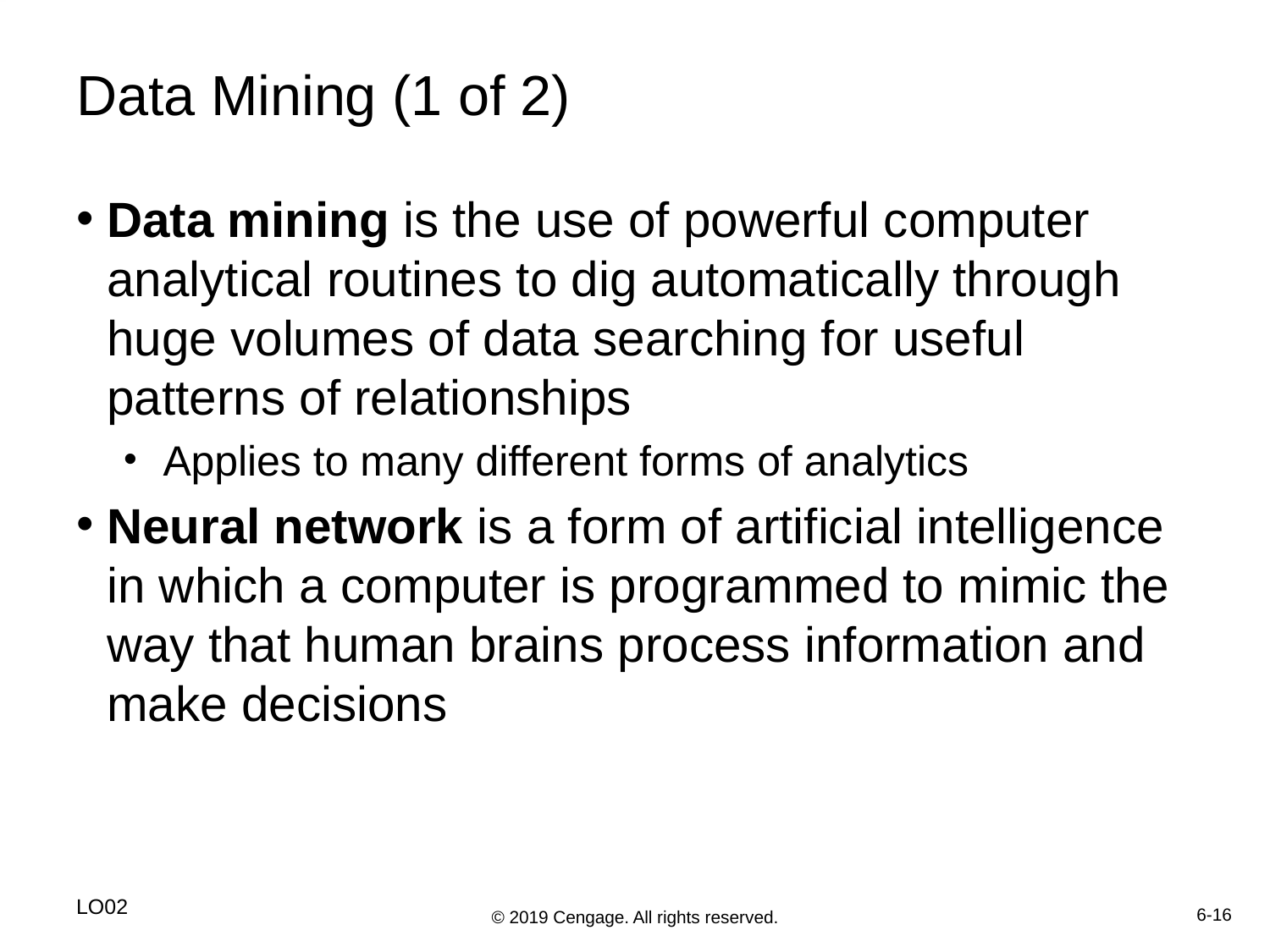

# Data Mining (1 of 2)
Data mining is the use of powerful computer analytical routines to dig automatically through huge volumes of data searching for useful patterns of relationships
Applies to many different forms of analytics
Neural network is a form of artificial intelligence in which a computer is programmed to mimic the way that human brains process information and make decisions
LO02